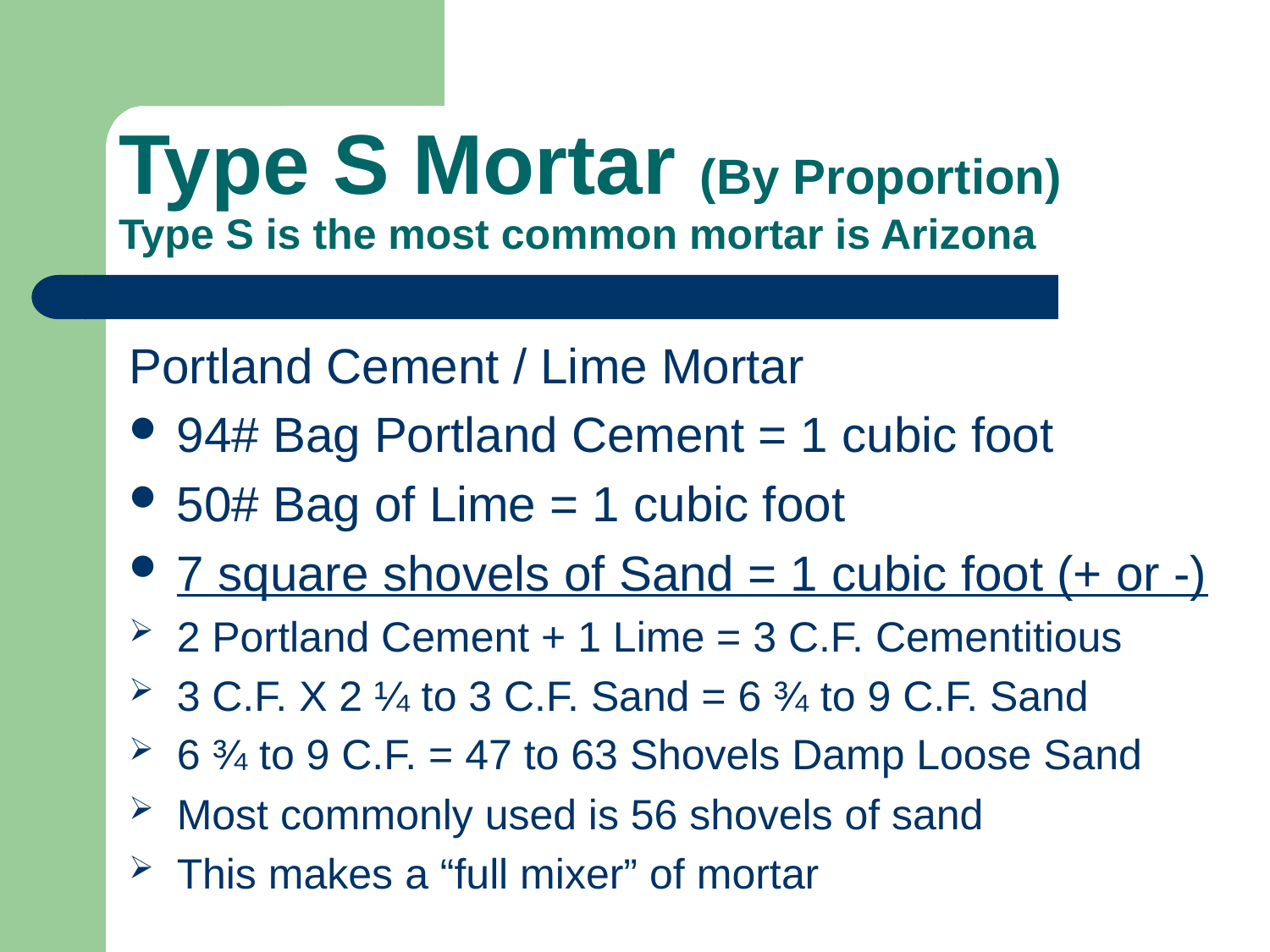

# Type S Mortar (By Proportion) Type S is the most common mortar is Arizona
Portland Cement / Lime Mortar
94# Bag Portland Cement = 1 cubic foot
50# Bag of Lime = 1 cubic foot
7 square shovels of Sand = 1 cubic foot (+ or -)
2 Portland Cement + 1 Lime = 3 C.F. Cementitious
3 C.F. X 2 ¼ to 3 C.F. Sand = 6 ¾ to 9 C.F. Sand
6 ¾ to 9 C.F. = 47 to 63 Shovels Damp Loose Sand
Most commonly used is 56 shovels of sand
This makes a “full mixer” of mortar